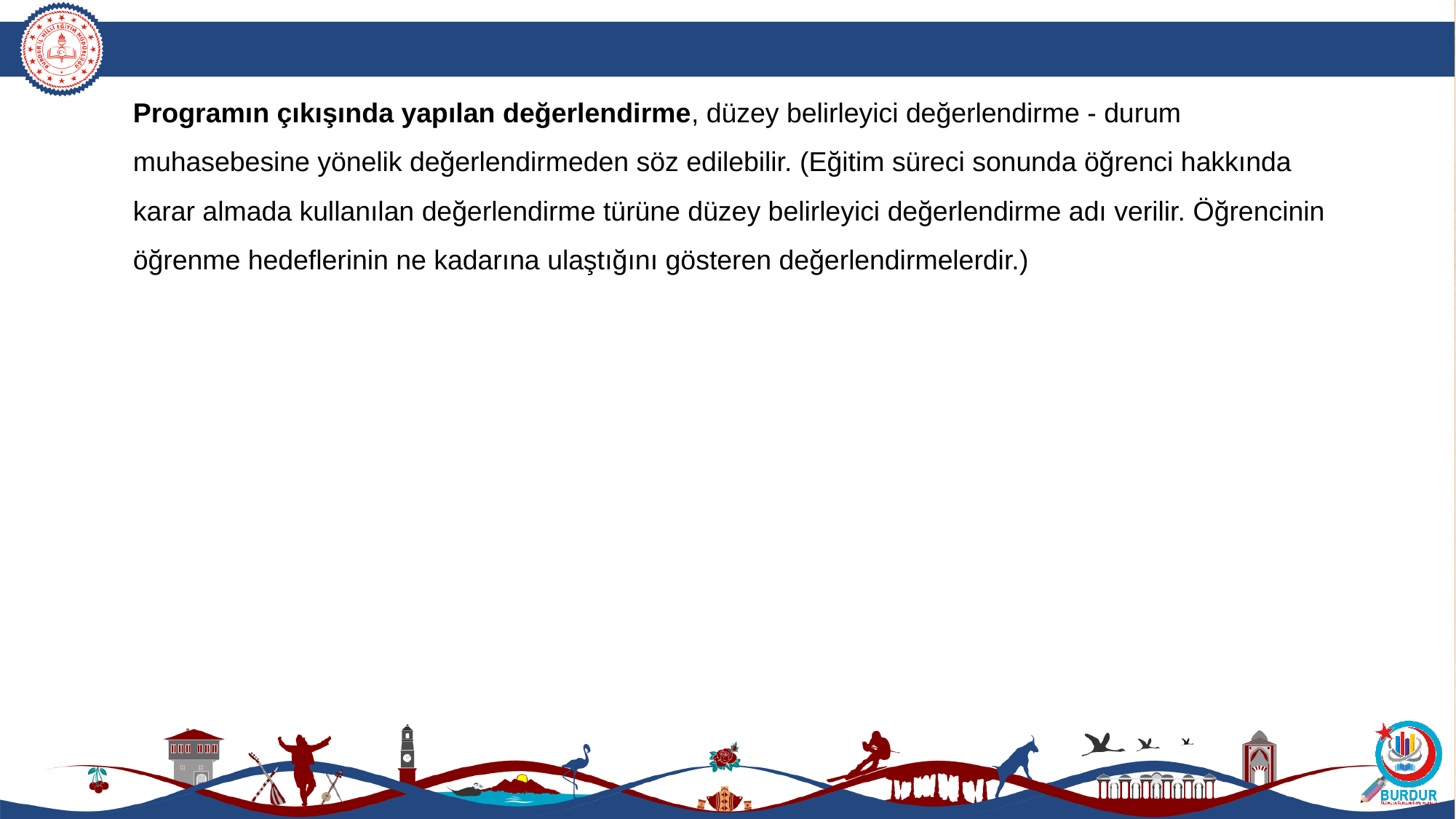

Programın çıkışında yapılan değerlendirme, düzey belirleyici değerlendirme - durum muhasebesine yönelik değerlendirmeden söz edilebilir. (Eğitim süreci sonunda öğrenci hakkında karar almada kullanılan değerlendirme türüne düzey belirleyici değerlendirme adı verilir. Öğrencinin öğrenme hedeflerinin ne kadarına ulaştığını gösteren değerlendirmelerdir.)